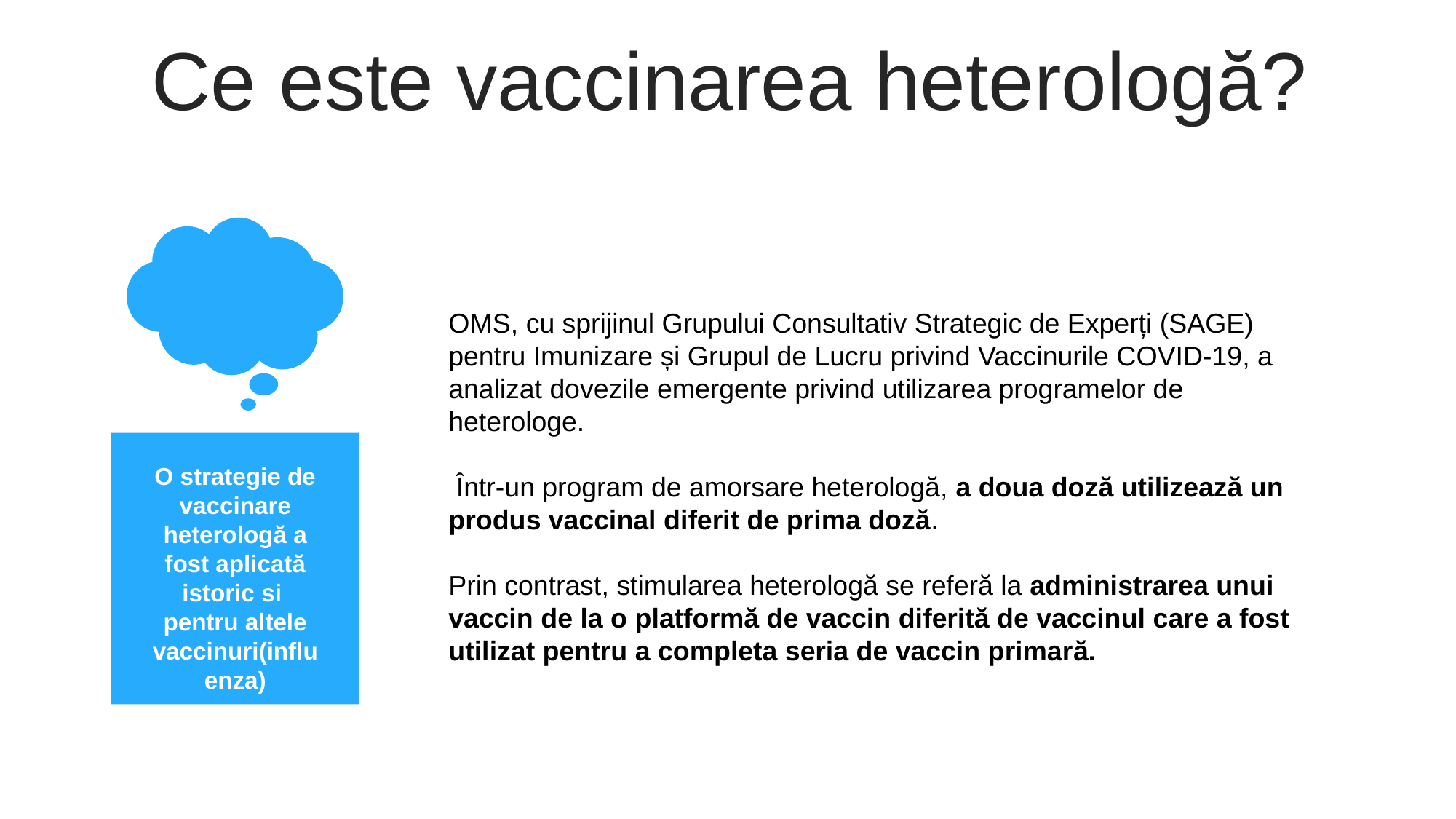

Ce este vaccinarea heterologă?

OMS, cu sprijinul Grupului Consultativ Strategic de Experți (SAGE) pentru Imunizare și Grupul de Lucru privind Vaccinurile COVID-19, a analizat dovezile emergente privind utilizarea programelor de heterologe.

 Într-un program de amorsare heterologă, a doua doză utilizează un produs vaccinal diferit de prima doză.

Prin contrast, stimularea heterologă se referă la administrarea unui vaccin de la o platformă de vaccin diferită de vaccinul care a fost utilizat pentru a completa seria de vaccin primară.
Contents Title
Contents Title
Contents Title

Contents_Here
Example Text : Get a modern PowerPoint  Presentation that is beautifully designed. I hope and I believe that this Template will your Time, Money and Reputation.
Contents_Here
Example Text : Get a modern PowerPoint  Presentation that is beautifully designed. I hope and I believe that this Template will your Time, Money and Reputation.
O strategie de vaccinare heterologă a fost aplicată istoric si  pentru altele vaccinuri(influenza)